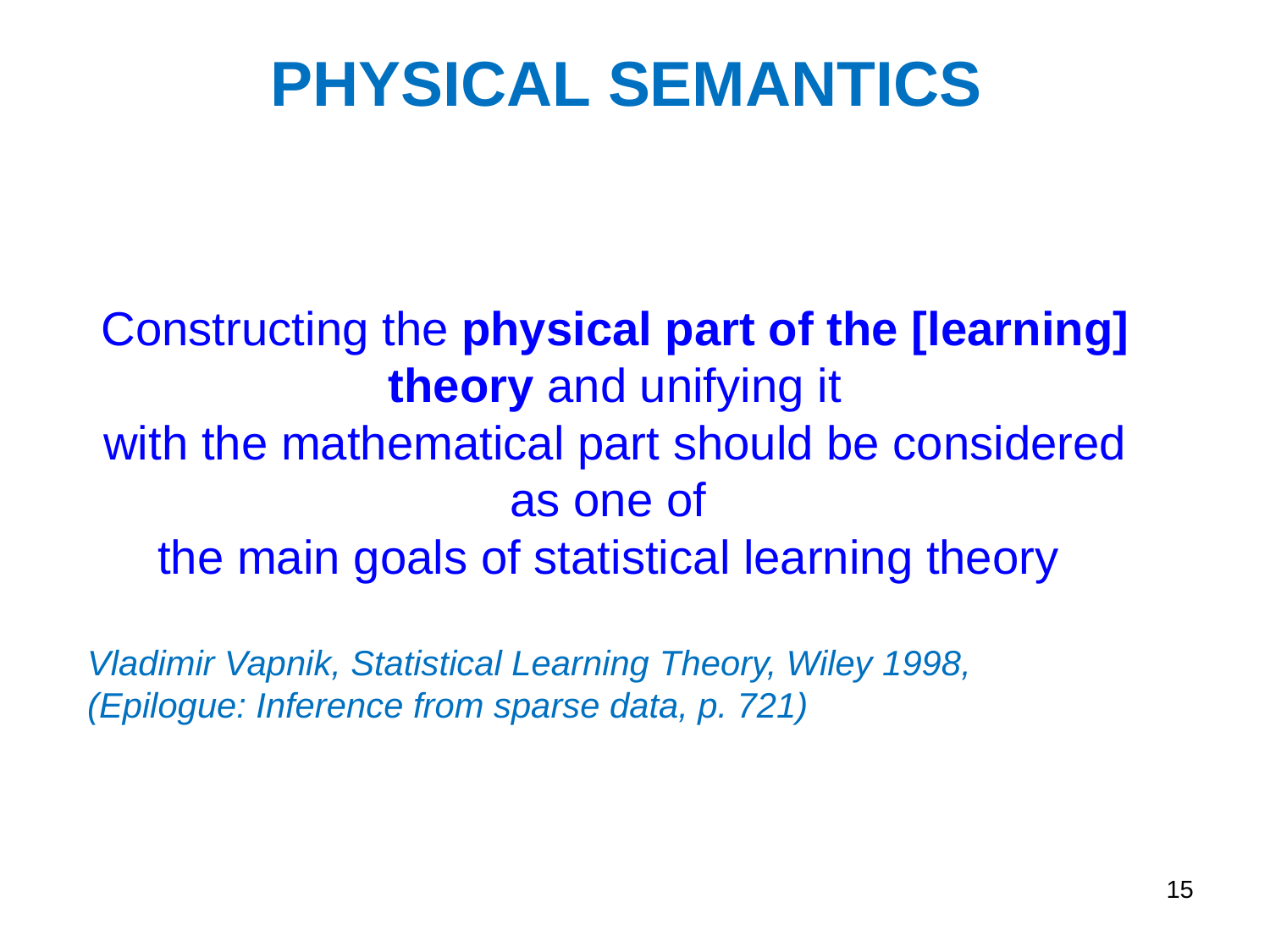

# PHYSICAL SEMANTICS
Constructing the physical part of the [learning] theory and unifying it
with the mathematical part should be considered as one of
the main goals of statistical learning theory

Vladimir Vapnik, Statistical Learning Theory, Wiley 1998,  (Epilogue: Inference from sparse data, p. 721)
15